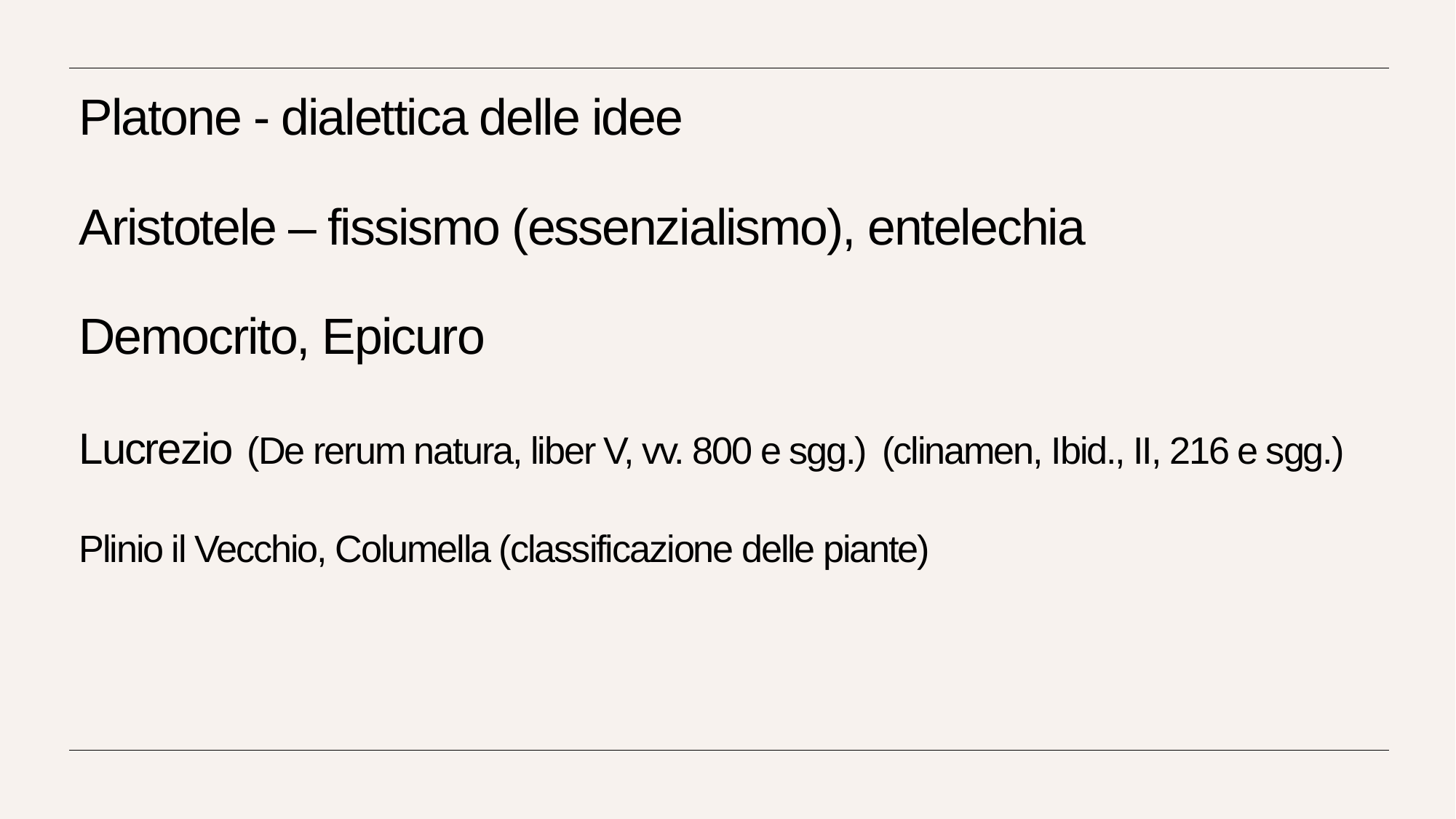

# Platone - dialettica delle idee Aristotele – fissismo (essenzialismo), entelechia Democrito, Epicuro Lucrezio (De rerum natura, liber V, vv. 800 e sgg.) (clinamen, Ibid., II, 216 e sgg.) Plinio il Vecchio, Columella (classificazione delle piante)